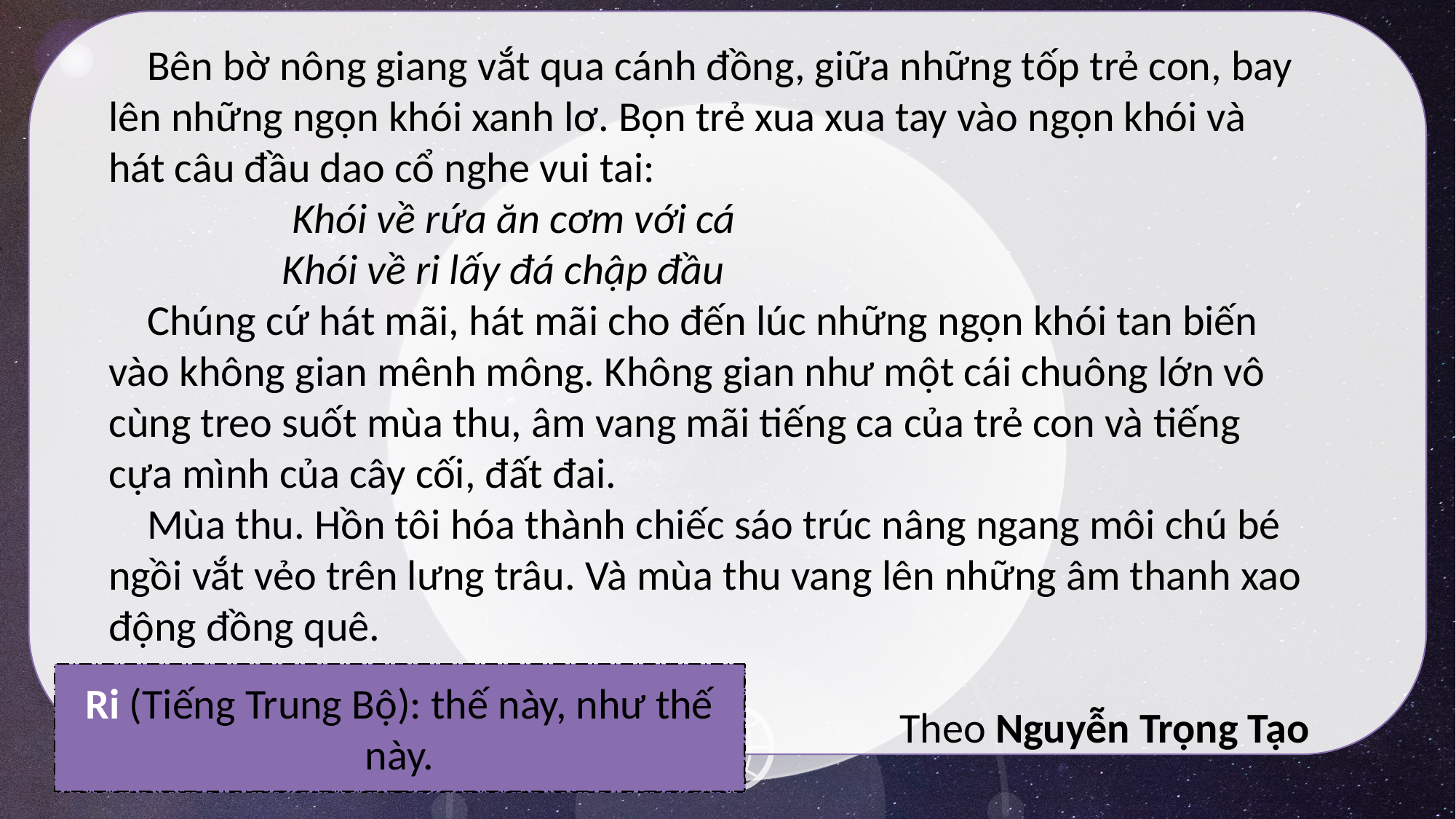

Bên bờ nông giang vắt qua cánh đồng, giữa những tốp trẻ con, bay lên những ngọn khói xanh lơ. Bọn trẻ xua xua tay vào ngọn khói và hát câu đầu dao cổ nghe vui tai:
                   Khói về rứa ăn cơm với cá
                  Khói về ri lấy đá chập đầu
    Chúng cứ hát mãi, hát mãi cho đến lúc những ngọn khói tan biến vào không gian mênh mông. Không gian như một cái chuông lớn vô cùng treo suốt mùa thu, âm vang mãi tiếng ca của trẻ con và tiếng cựa mình của cây cối, đất đai.
    Mùa thu. Hồn tôi hóa thành chiếc sáo trúc nâng ngang môi chú bé ngồi vắt vẻo trên lưng trâu. Và mùa thu vang lên những âm thanh xao động đồng quê.
                                                                                                                          Theo Nguyễn Trọng Tạo

Ri (Tiếng Trung Bộ): thế này, như thế này.
Rứa (Tiếng Trung Bộ): thế, như thế.
Nông giang: sông đào phục vụ sản xuất, nông nghiệp.